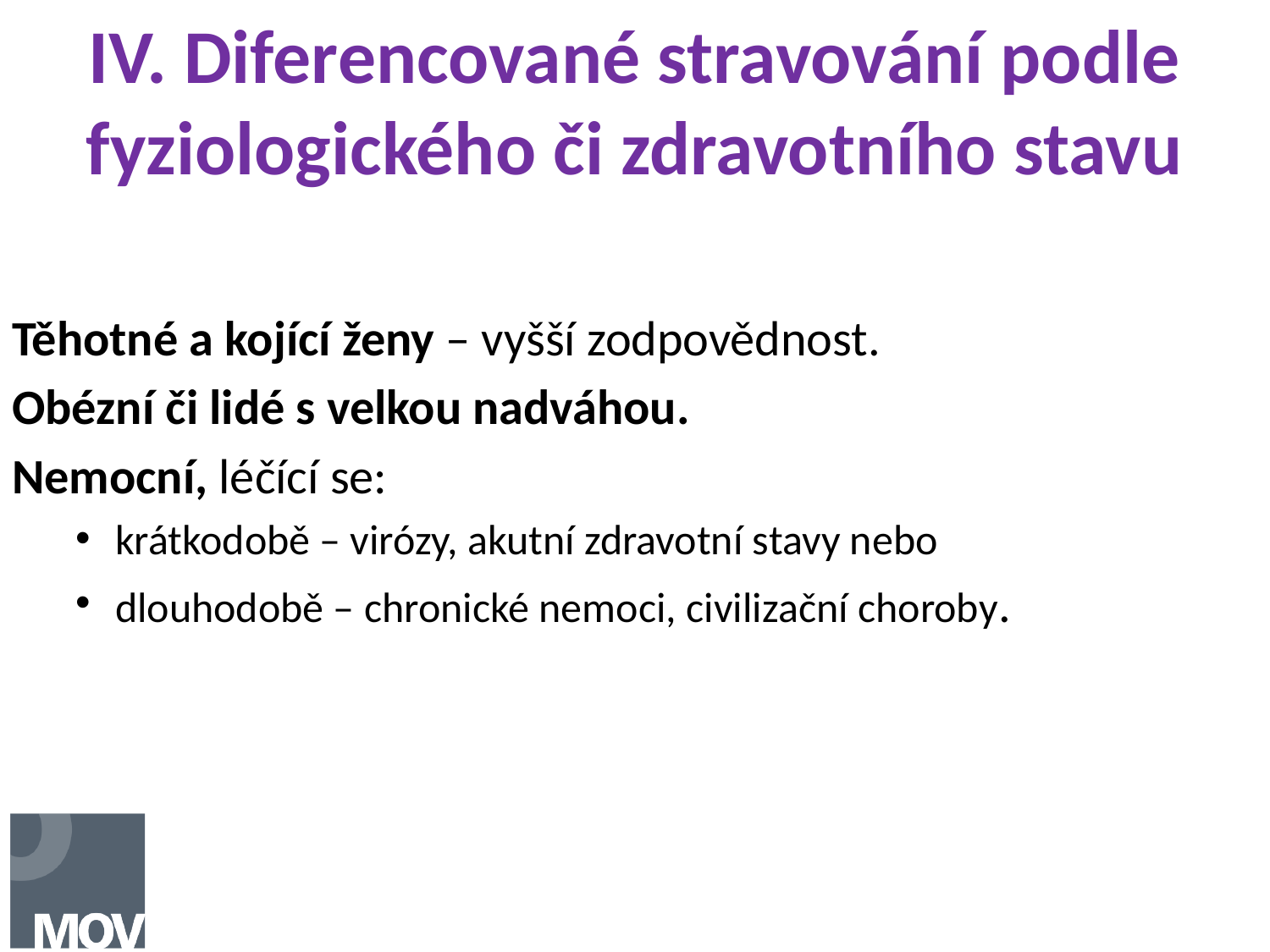

# IV. Diferencované stravování podle fyziologického či zdravotního stavu

Těhotné a kojící ženy – vyšší zodpovědnost.
Obézní či lidé s velkou nadváhou.
Nemocní, léčící se:
krátkodobě – virózy, akutní zdravotní stavy nebo
dlouhodobě – chronické nemoci, civilizační choroby.